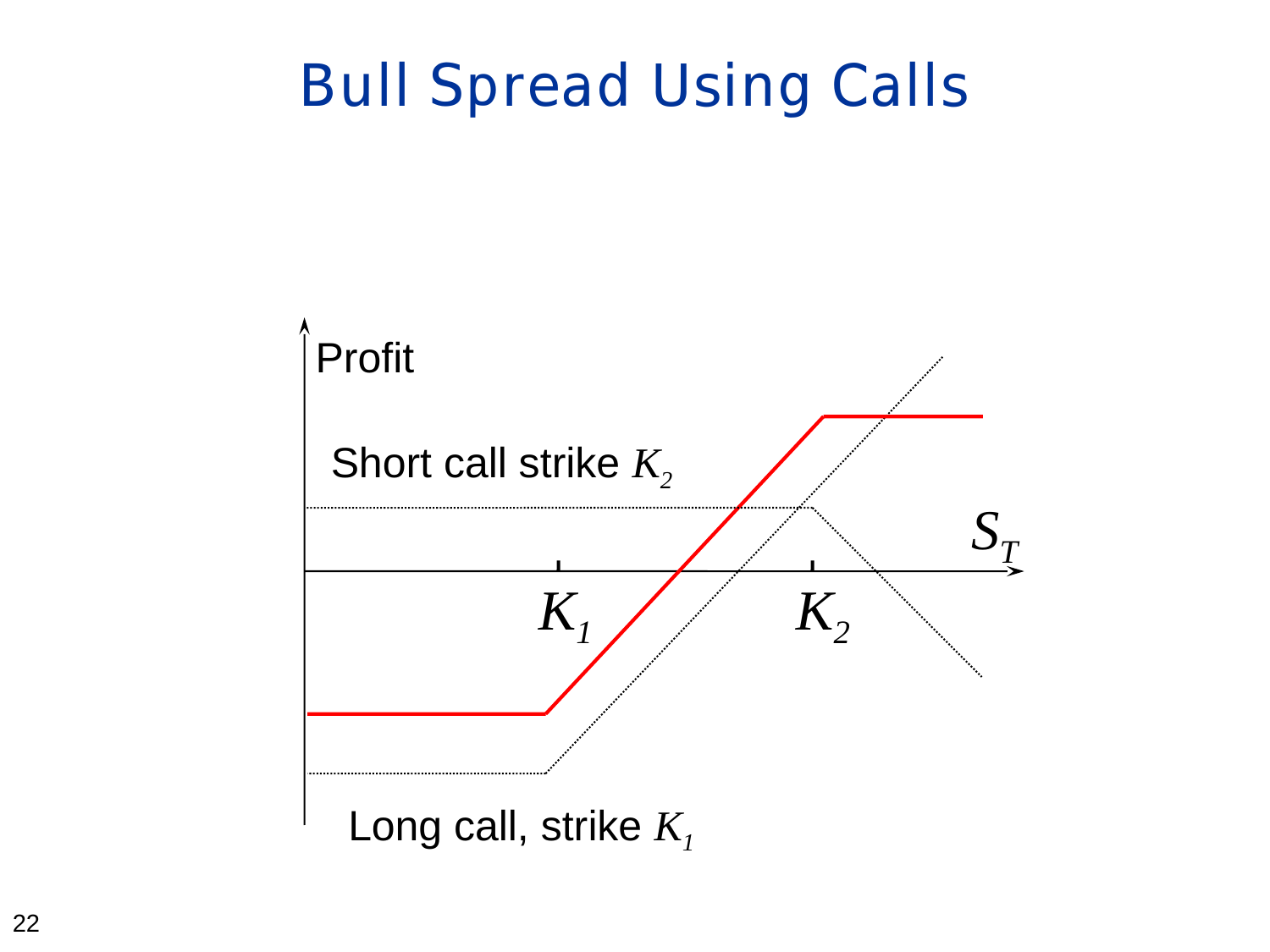

22
# Bull Spread Using Calls

Profit

Short call strike K2

ST

K1
K2

Long call, strike K1